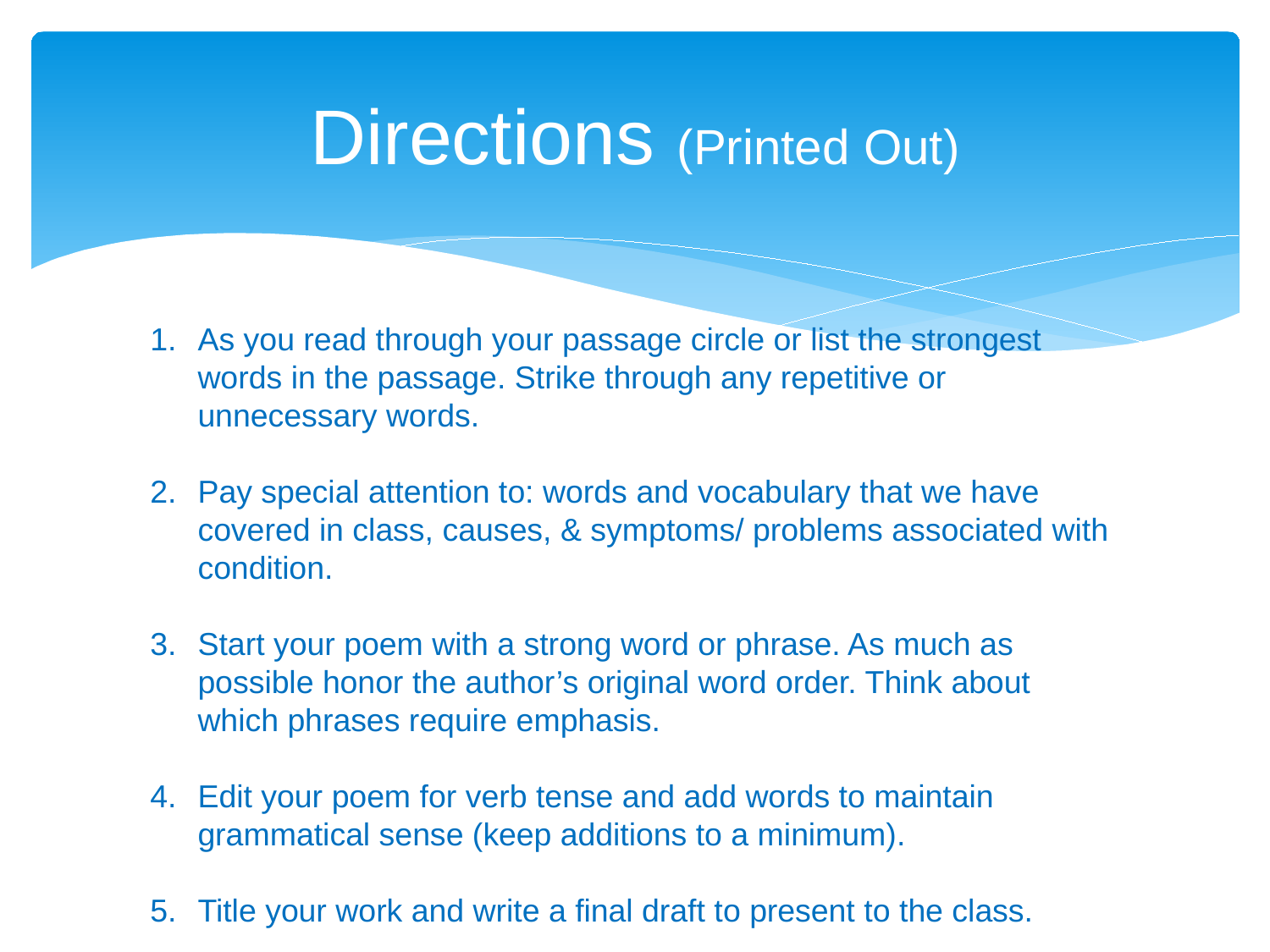

# Directions (Printed Out)

As you read through your passage circle or list the strongest words in the passage. Strike through any repetitive or unnecessary words.

Pay special attention to: words and vocabulary that we have covered in class, causes, & symptoms/ problems associated with condition.

Start your poem with a strong word or phrase. As much as possible honor the author’s original word order. Think about which phrases require emphasis.

Edit your poem for verb tense and add words to maintain grammatical sense (keep additions to a minimum).

Title your work and write a final draft to present to the class.